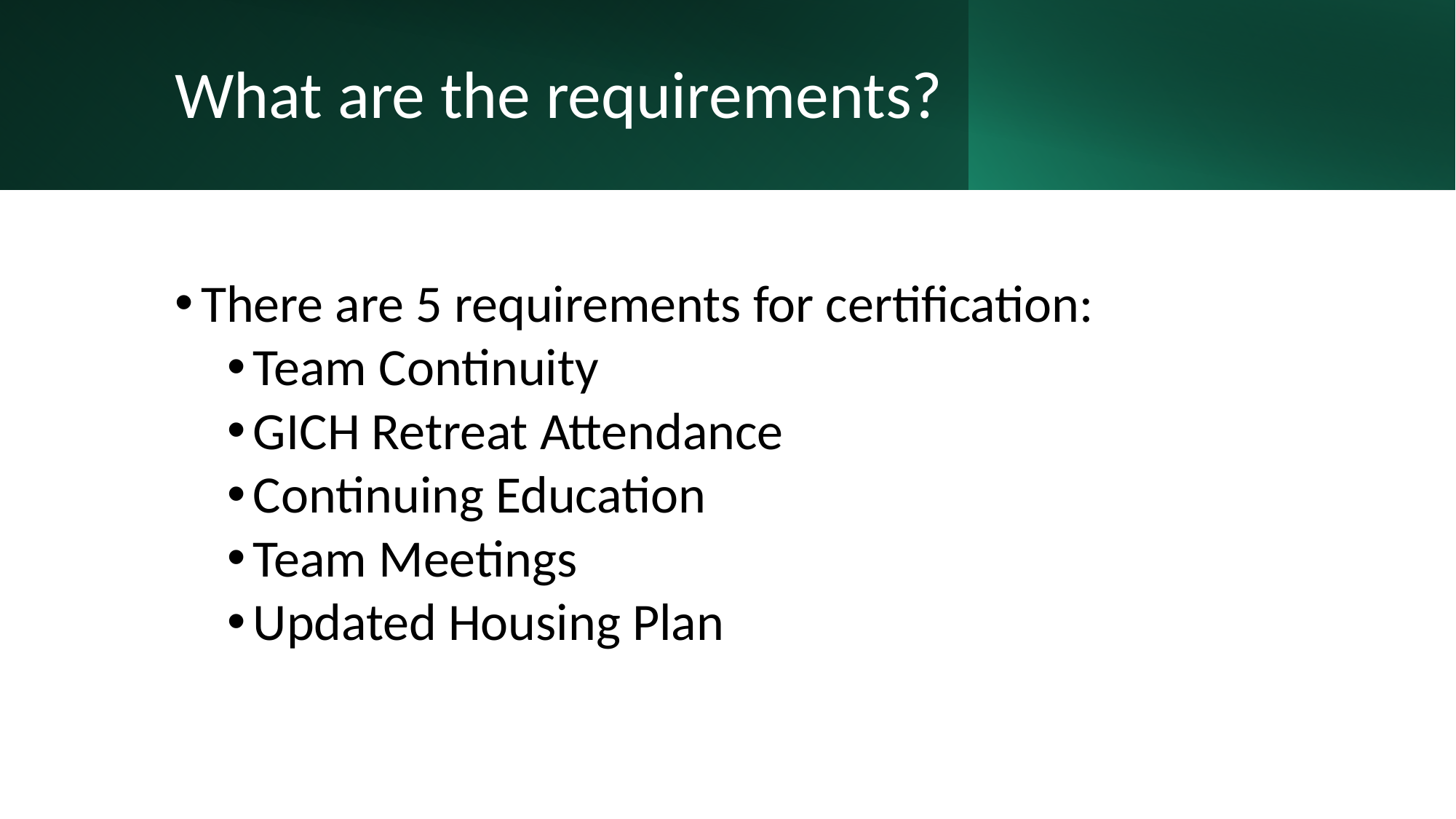

# What are the requirements?

There are 5 requirements for certification:
Team Continuity
GICH Retreat Attendance
Continuing Education
Team Meetings
Updated Housing Plan